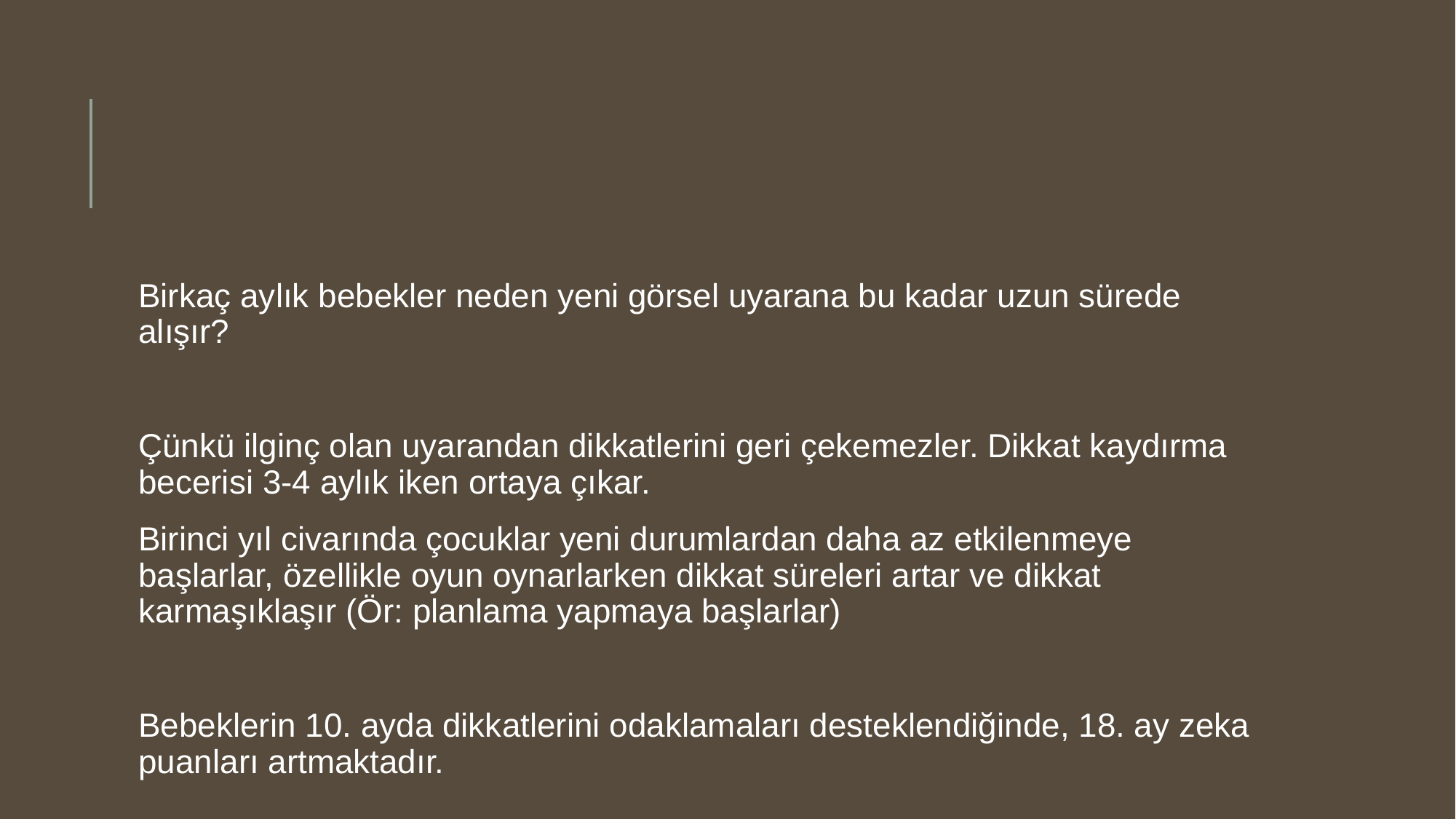

#
Birkaç aylık bebekler neden yeni görsel uyarana bu kadar uzun sürede alışır?

Çünkü ilginç olan uyarandan dikkatlerini geri çekemezler. Dikkat kaydırma becerisi 3-4 aylık iken ortaya çıkar.
Birinci yıl civarında çocuklar yeni durumlardan daha az etkilenmeye başlarlar, özellikle oyun oynarlarken dikkat süreleri artar ve dikkat karmaşıklaşır (Ör: planlama yapmaya başlarlar)

Bebeklerin 10. ayda dikkatlerini odaklamaları desteklendiğinde, 18. ay zeka puanları artmaktadır.